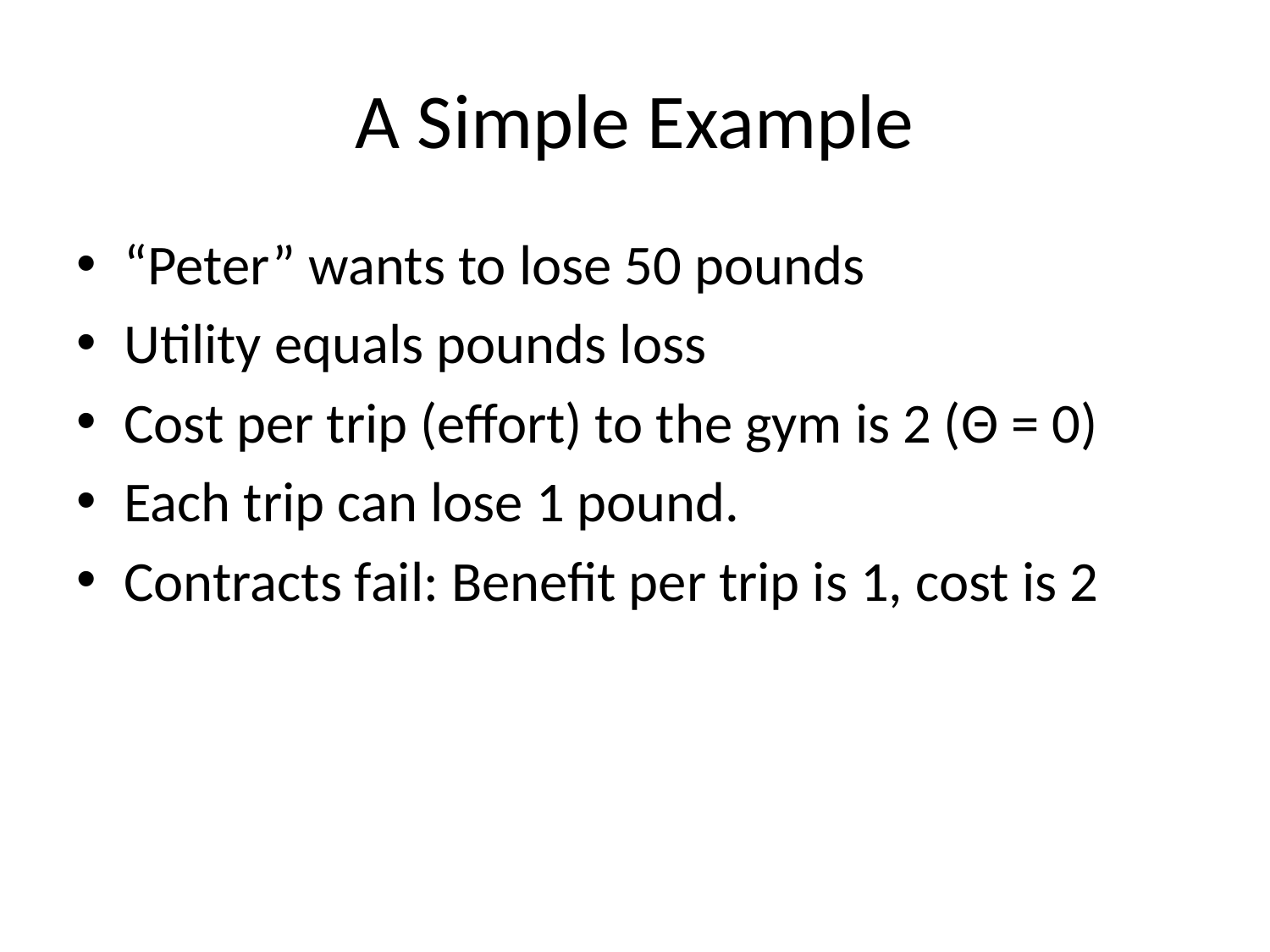

# A Simple Example
“Peter” wants to lose 50 pounds
Utility equals pounds loss
Cost per trip (effort) to the gym is 2 (Θ = 0)
Each trip can lose 1 pound.
Contracts fail: Benefit per trip is 1, cost is 2